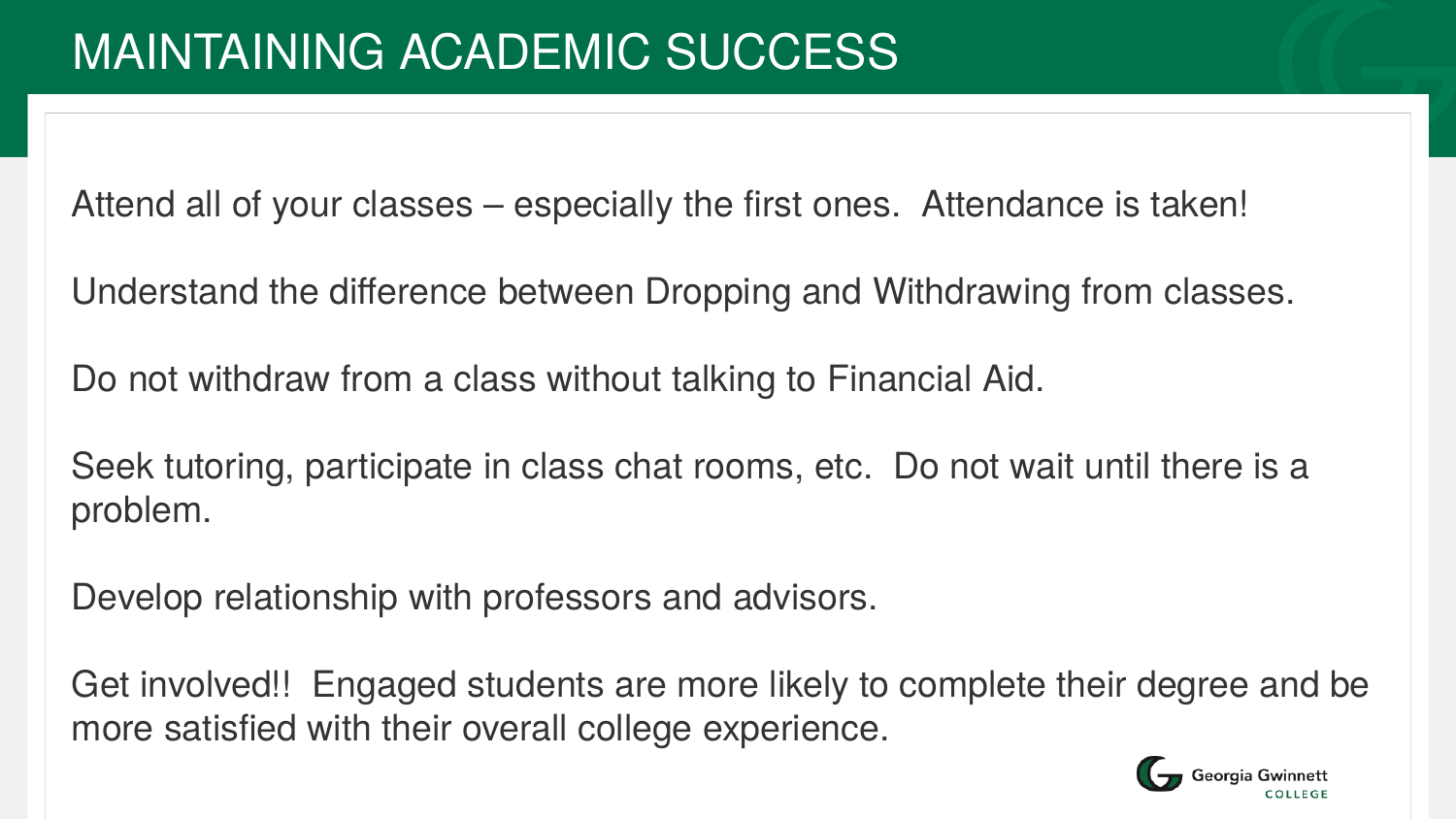

# Maintaining academic success

Attend all of your classes – especially the first ones.  Attendance is taken!

Understand the difference between Dropping and Withdrawing from classes.

Do not withdraw from a class without talking to Financial Aid.

Seek tutoring, participate in class chat rooms, etc.  Do not wait until there is a problem.

Develop relationship with professors and advisors.

Get involved!!  Engaged students are more likely to complete their degree and be more satisfied with their overall college experience.